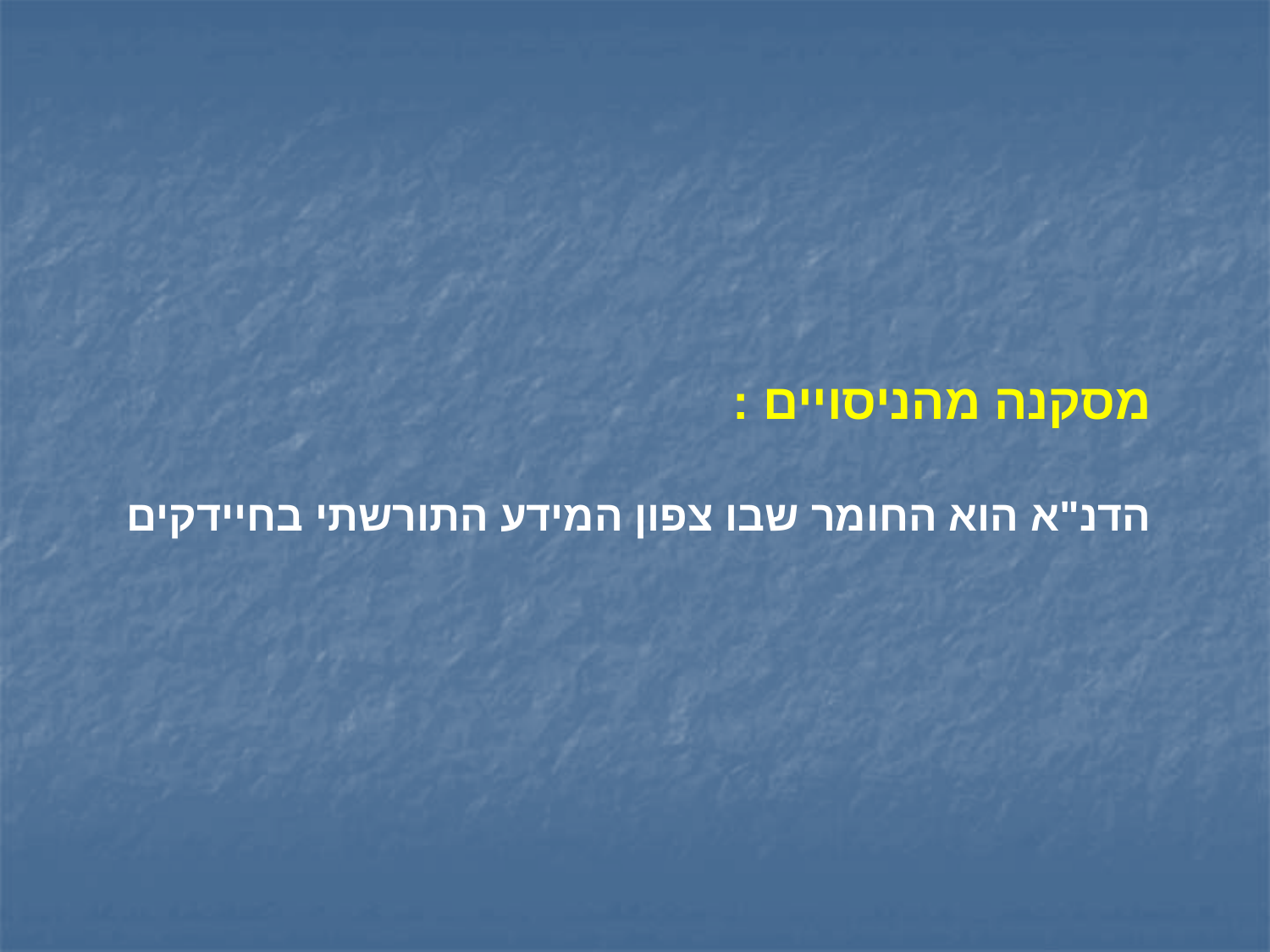

מסקנה מהניסויים :

הדנ"א הוא החומר שבו צפון המידע התורשתי בחיידקים